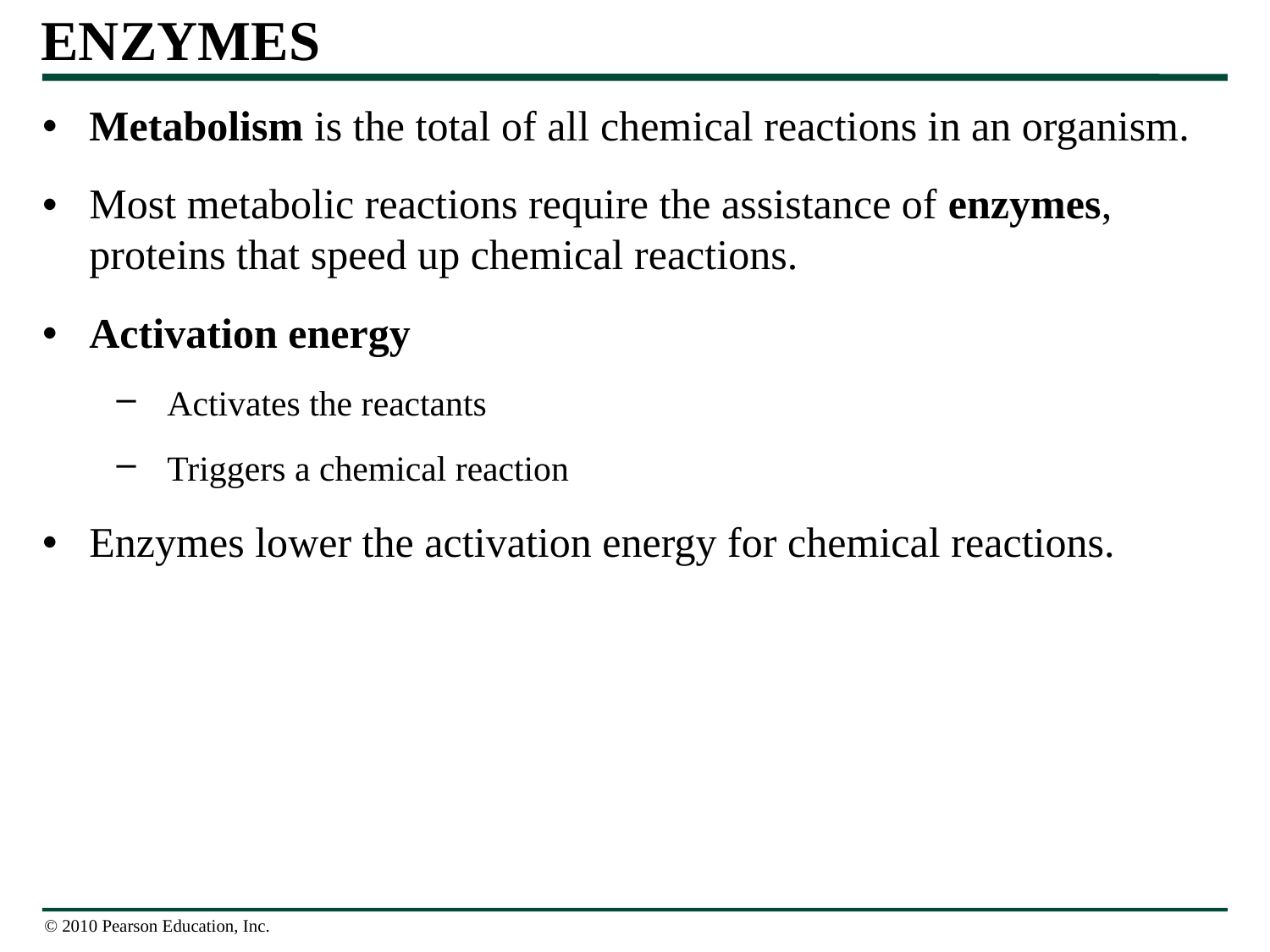

# ENZYMES

Metabolism is the total of all chemical reactions in an organism.
Most metabolic reactions require the assistance of enzymes, proteins that speed up chemical reactions.
Activation energy
Activates the reactants
Triggers a chemical reaction
Enzymes lower the activation energy for chemical reactions.